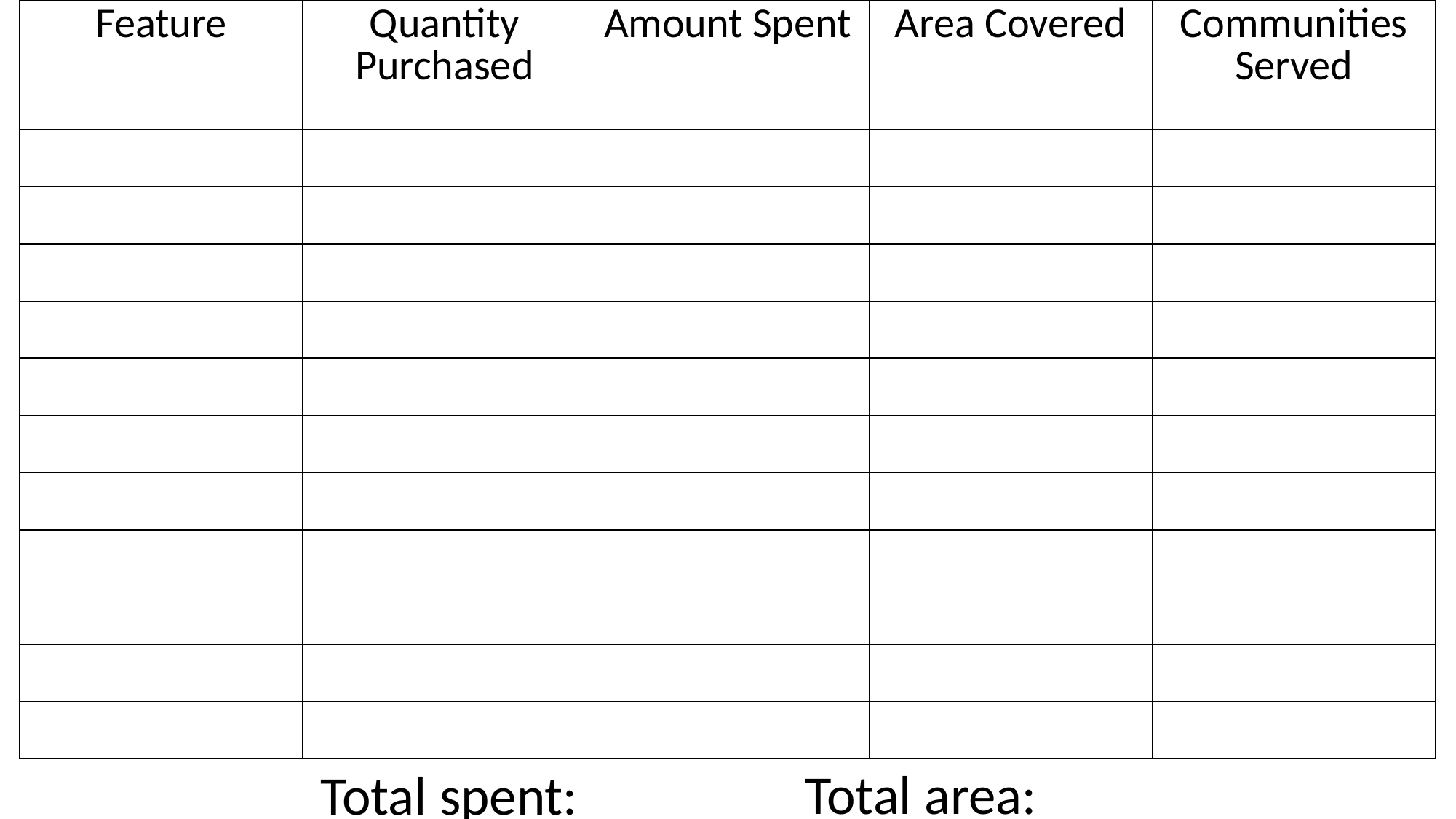

| Feature | Quantity Purchased | Amount Spent | Area Covered | Communities Served |
| --- | --- | --- | --- | --- |
|  |  |  |  |  |
|  |  |  |  |  |
|  |  |  |  |  |
|  |  |  |  |  |
|  |  |  |  |  |
|  |  |  |  |  |
|  |  |  |  |  |
|  |  |  |  |  |
|  |  |  |  |  |
|  |  |  |  |  |
|  |  |  |  |  |
Total area:
Total spent: